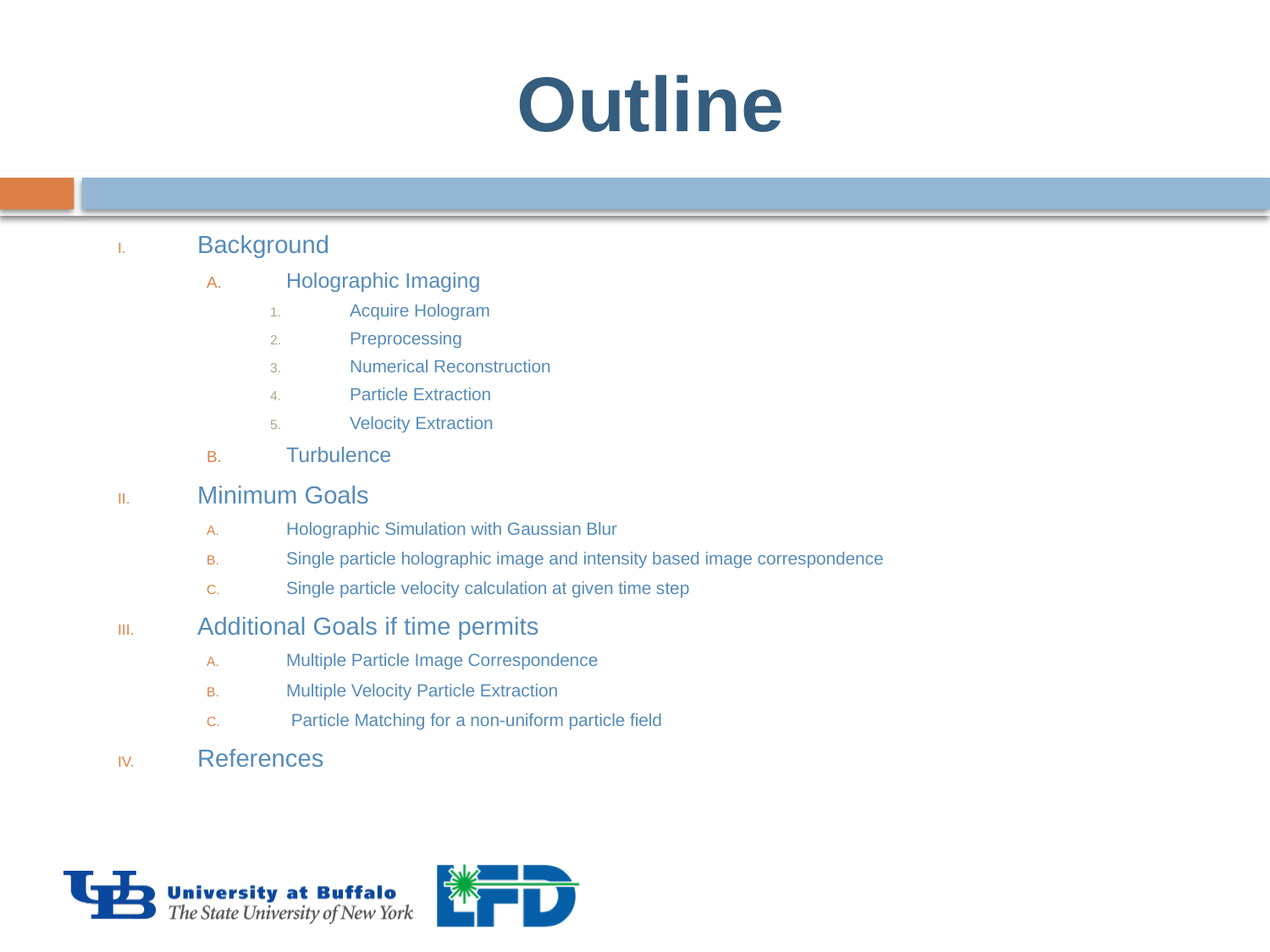

# Outline
Background
Holographic Imaging
Acquire Hologram
Preprocessing
Numerical Reconstruction
Particle Extraction
Velocity Extraction
Turbulence
Minimum Goals
Holographic Simulation with Gaussian Blur
Single particle holographic image and intensity based image correspondence
Single particle velocity calculation at given time step
Additional Goals if time permits
Multiple Particle Image Correspondence
Multiple Velocity Particle Extraction
 Particle Matching for a non-uniform particle field
References